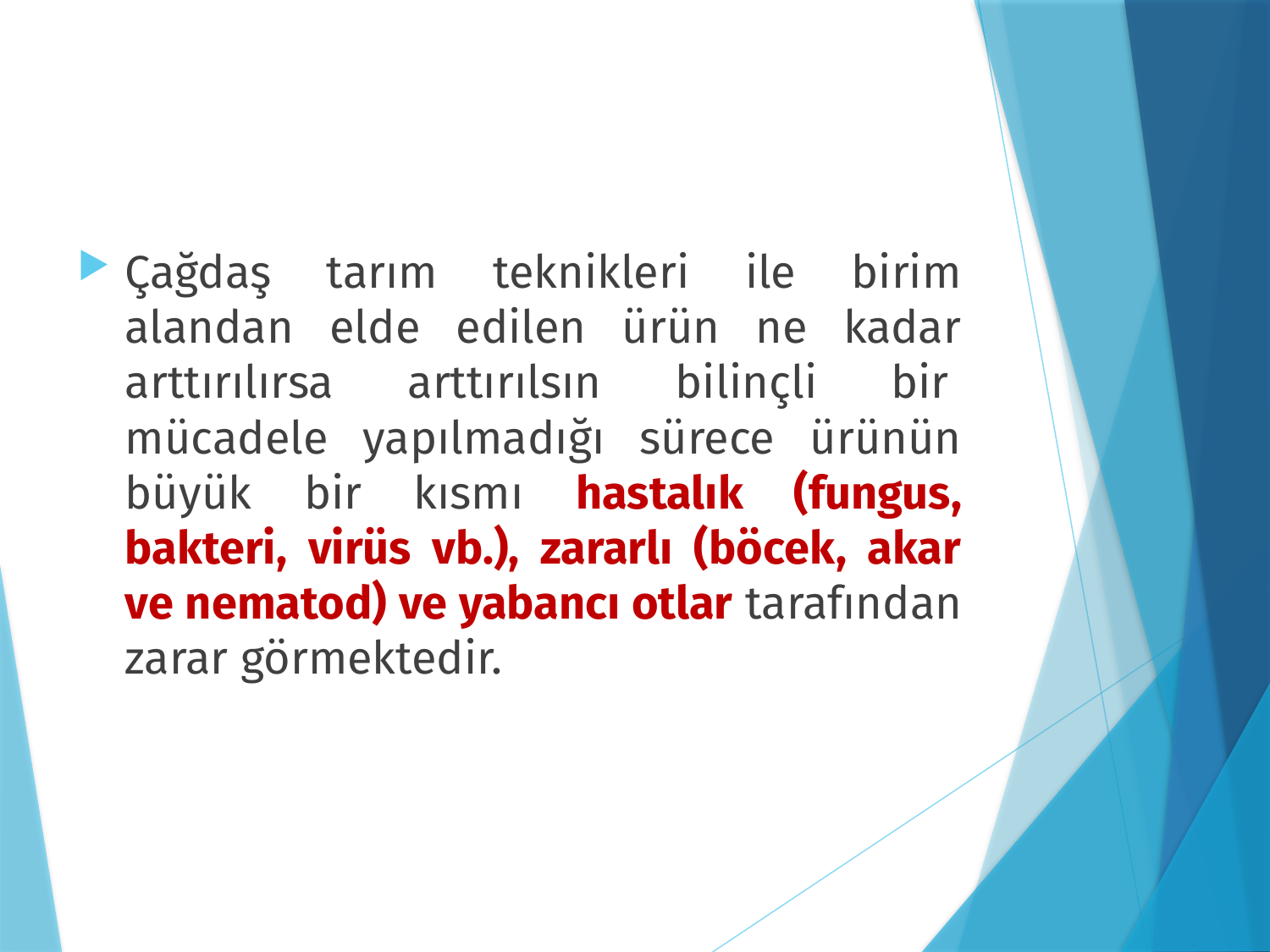

Çağdaş tarım teknikleri ile birim alandan elde edilen ürün ne kadar arttırılırsa arttırılsın bilinçli bir  mücadele yapılmadığı sürece ürünün büyük bir kısmı hastalık (fungus, bakteri, virüs vb.), zararlı (böcek, akar ve nematod) ve yabancı otlar tarafından zarar görmektedir.